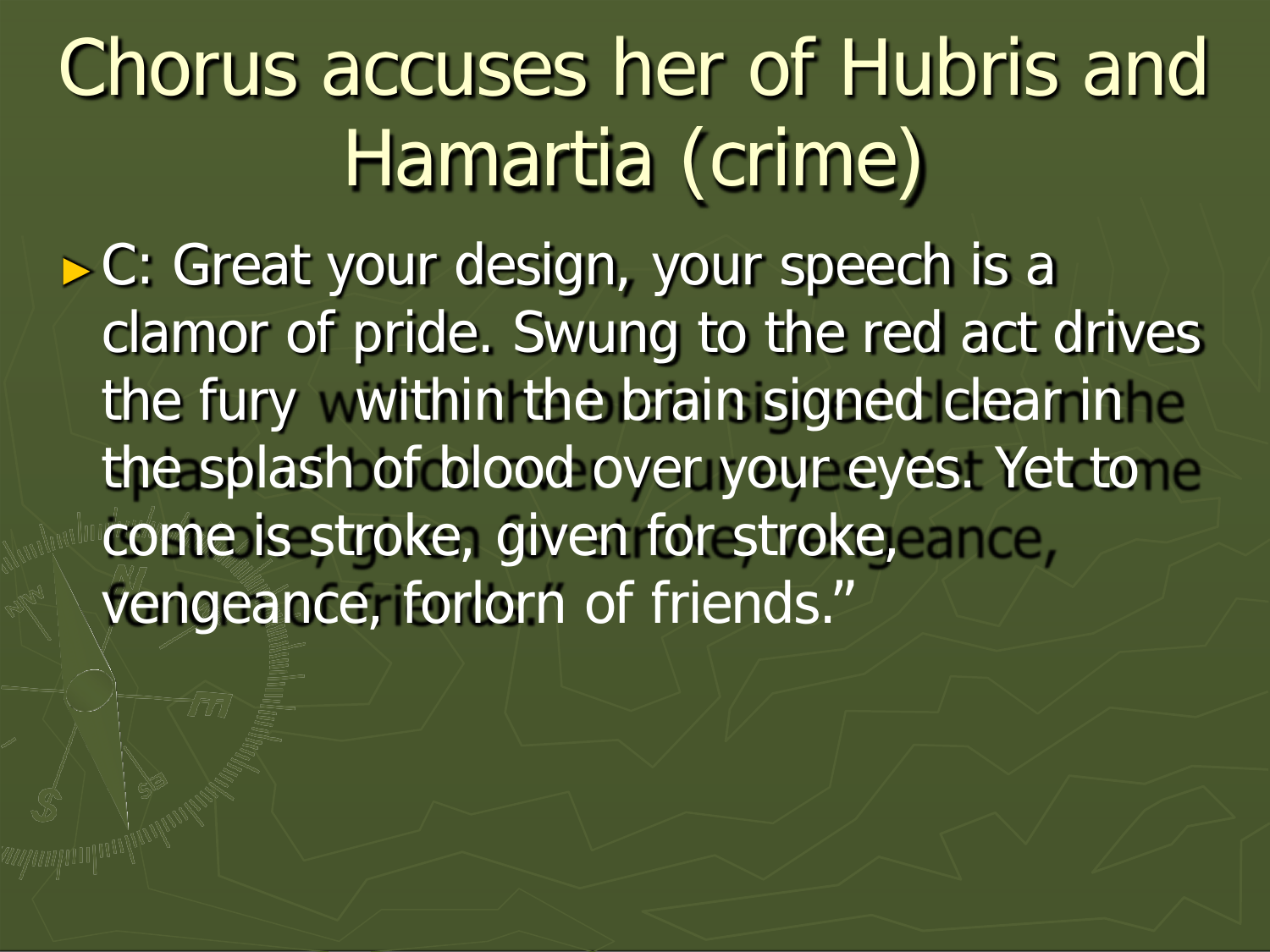

# Chorus accuses her of Hubris and
Hamartia (crime)

►C: Great your design, your speech is a clamor of pride. Swung to the red act drives the fury	within the brain signed clear in the splash of blood over your eyes. Yet to come is stroke, given for stroke, vengeance, forlorn of friends.”